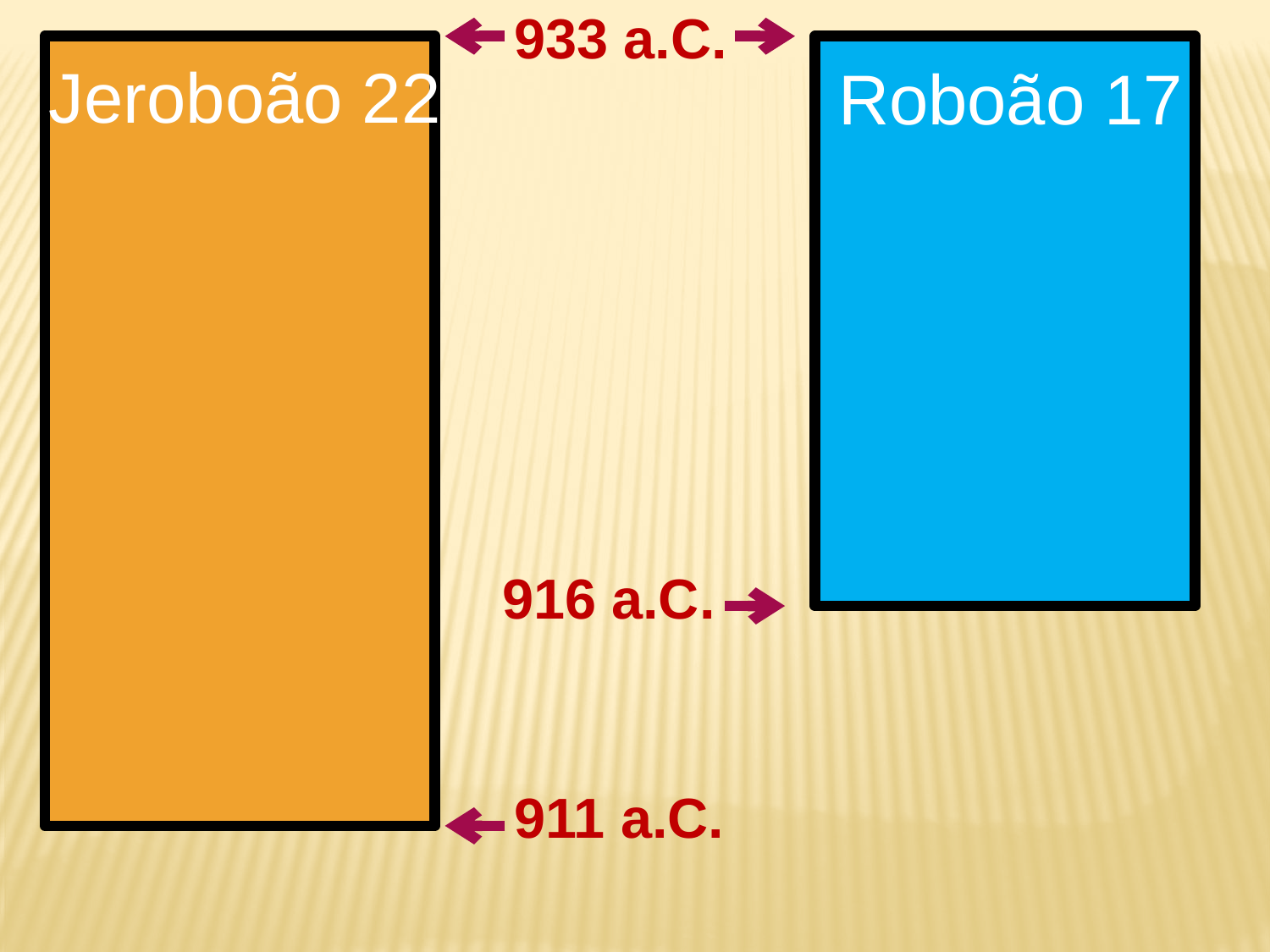

933 a.C.

Jeroboão 22
Roboão 17
916 a.C.
911 a.C.